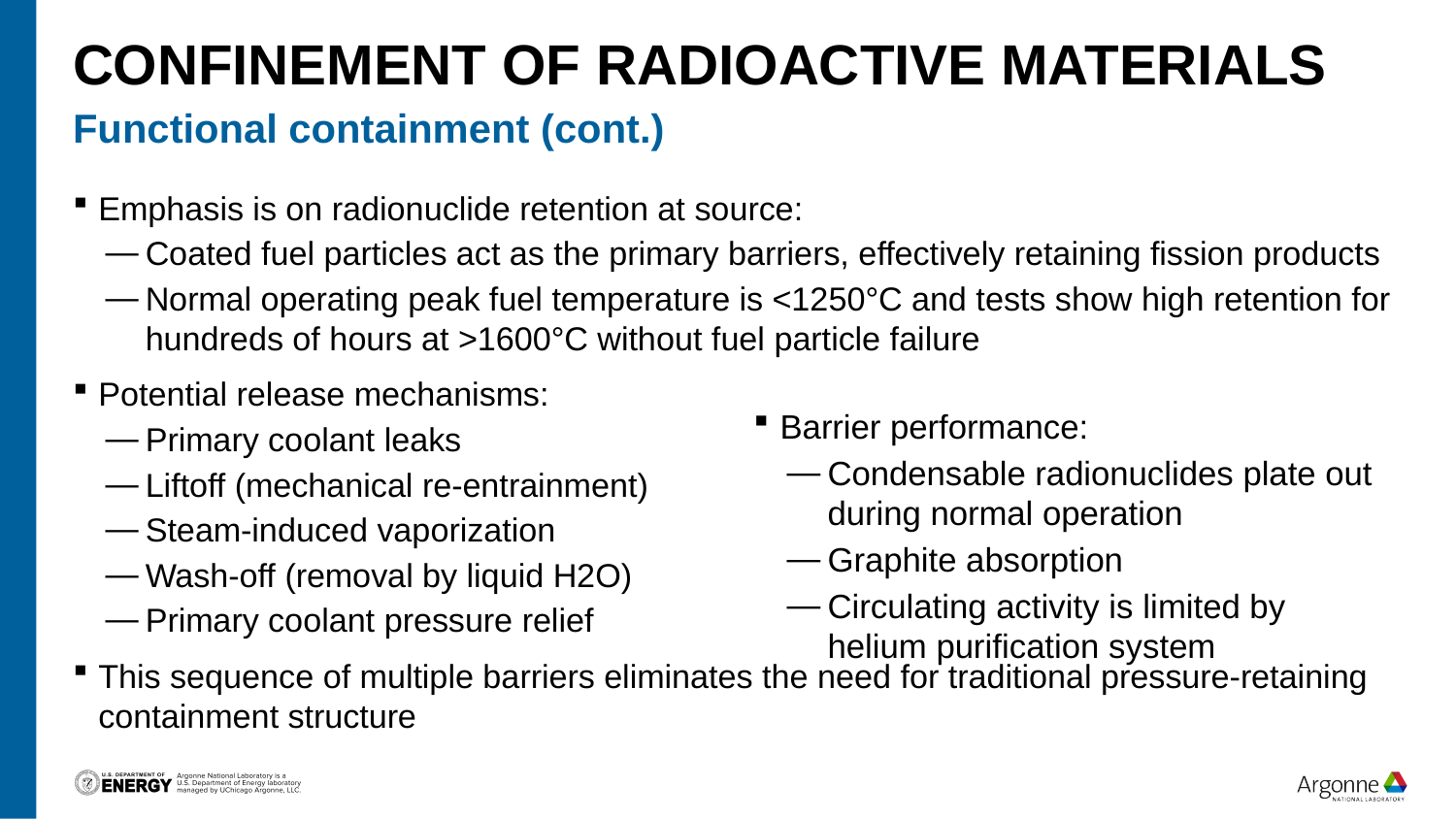

# Confinement of radioactive materials
Functional containment (cont.)
Emphasis is on radionuclide retention at source:
Coated fuel particles act as the primary barriers, effectively retaining fission products
Normal operating peak fuel temperature is <1250°C and tests show high retention for hundreds of hours at >1600°C without fuel particle failure
Potential release mechanisms:
Primary coolant leaks
Liftoff (mechanical re-entrainment)
Steam-induced vaporization
Wash-off (removal by liquid H2O)
Primary coolant pressure relief
This sequence of multiple barriers eliminates the need for traditional pressure-retaining containment structure
Barrier performance:
Condensable radionuclides plate out during normal operation
Graphite absorption
Circulating activity is limited by helium purification system